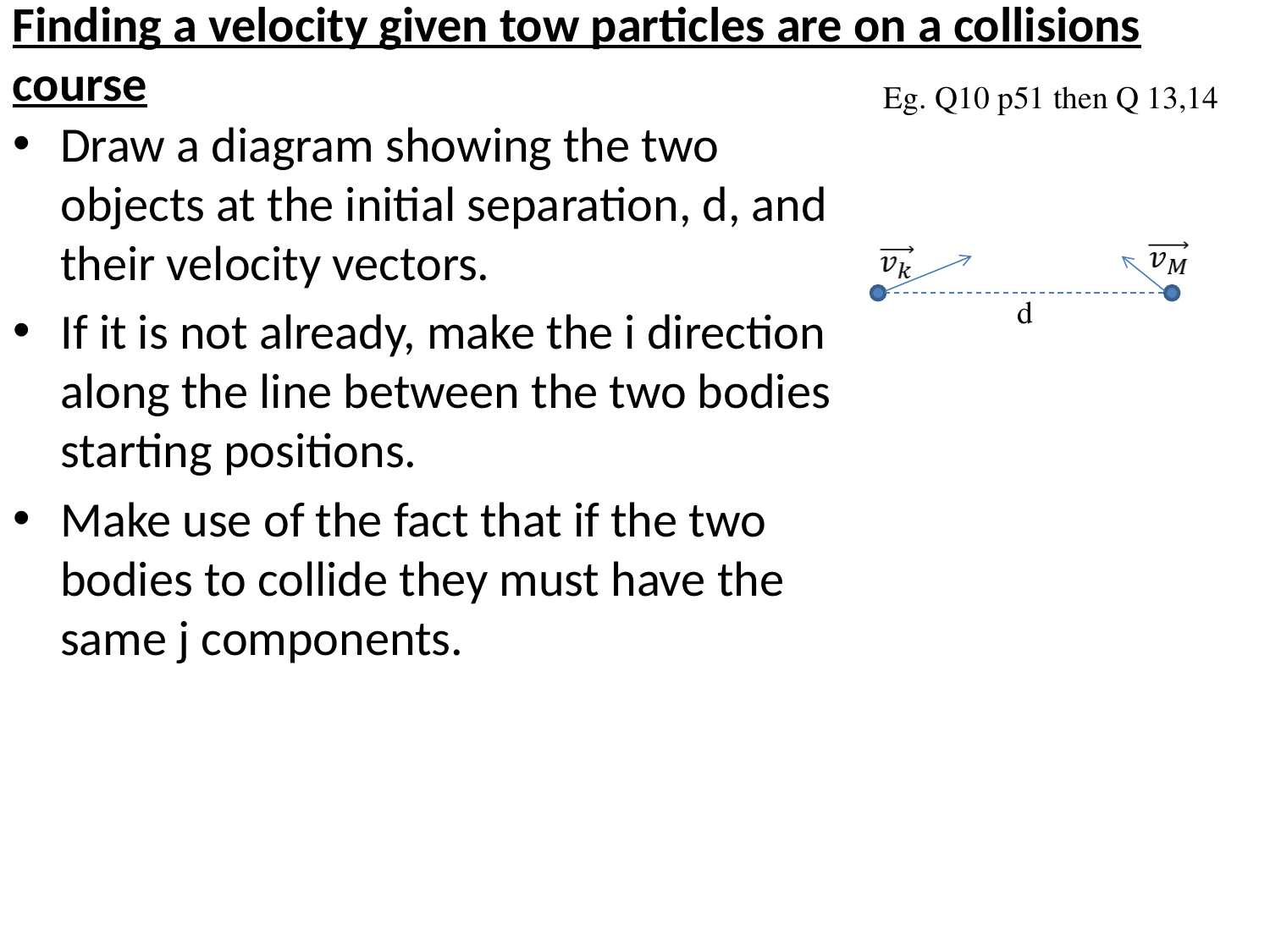

Finding a velocity given tow particles are on a collisions course
Eg. Q10 p51 then Q 13,14
Draw a diagram showing the two objects at the initial separation, d, and their velocity vectors.
If it is not already, make the i direction along the line between the two bodies starting positions.
Make use of the fact that if the two bodies to collide they must have the same j components.

d